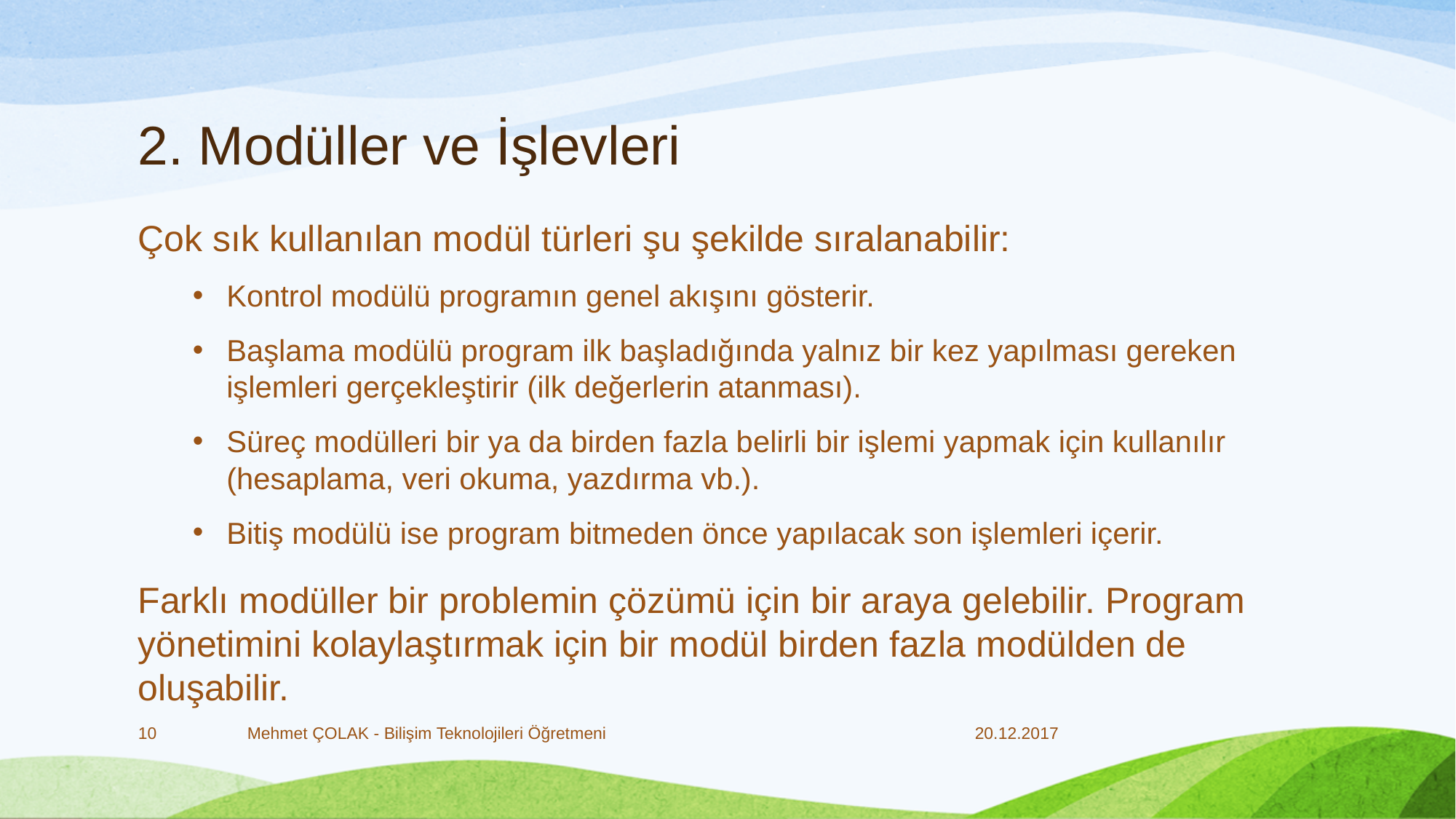

# 2. Modüller ve İşlevleri
Çok sık kullanılan modül türleri şu şekilde sıralanabilir:
Kontrol modülü programın genel akışını gösterir.
Başlama modülü program ilk başladığında yalnız bir kez yapılması gereken işlemleri gerçekleştirir (ilk değerlerin atanması).
Süreç modülleri bir ya da birden fazla belirli bir işlemi yapmak için kullanılır (hesaplama, veri okuma, yazdırma vb.).
Bitiş modülü ise program bitmeden önce yapılacak son işlemleri içerir.
Farklı modüller bir problemin çözümü için bir araya gelebilir. Program yönetimini kolaylaştırmak için bir modül birden fazla modülden de oluşabilir.
10
Mehmet ÇOLAK - Bilişim Teknolojileri Öğretmeni
20.12.2017